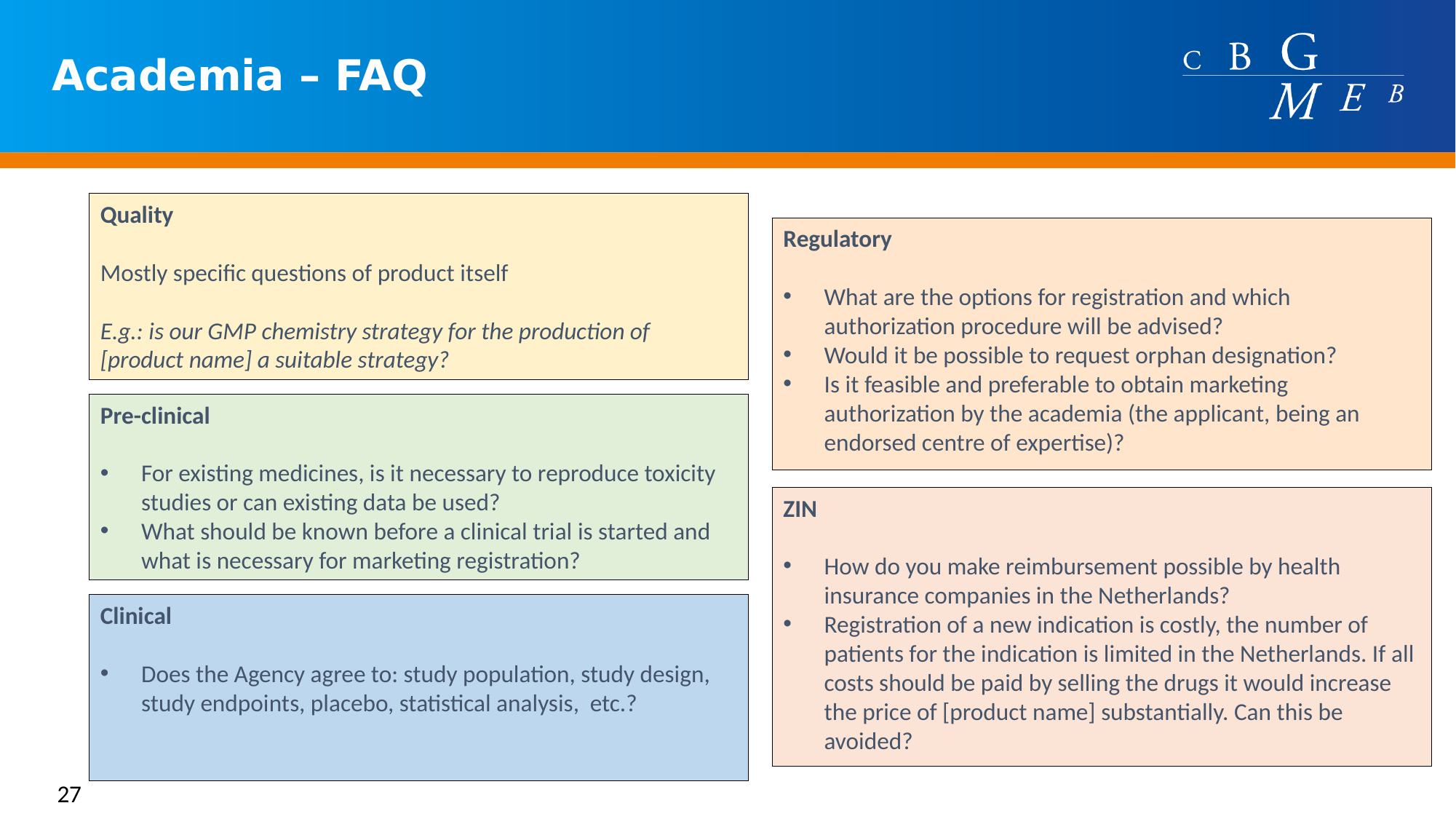

Academia – FAQ
Quality
Mostly specific questions of product itself
E.g.: is our GMP chemistry strategy for the production of [product name] a suitable strategy?
Regulatory

What are the options for registration and which authorization procedure will be advised?
Would it be possible to request orphan designation?
Is it feasible and preferable to obtain marketing authorization by the academia (the applicant, being an endorsed centre of expertise)?
Pre-clinical

For existing medicines, is it necessary to reproduce toxicity studies or can existing data be used?
What should be known before a clinical trial is started and what is necessary for marketing registration?
ZIN

How do you make reimbursement possible by health insurance companies in the Netherlands?
Registration of a new indication is costly, the number of patients for the indication is limited in the Netherlands. If all costs should be paid by selling the drugs it would increase the price of [product name] substantially. Can this be avoided?
Clinical

Does the Agency agree to: study population, study design, study endpoints, placebo, statistical analysis,  etc.?
27